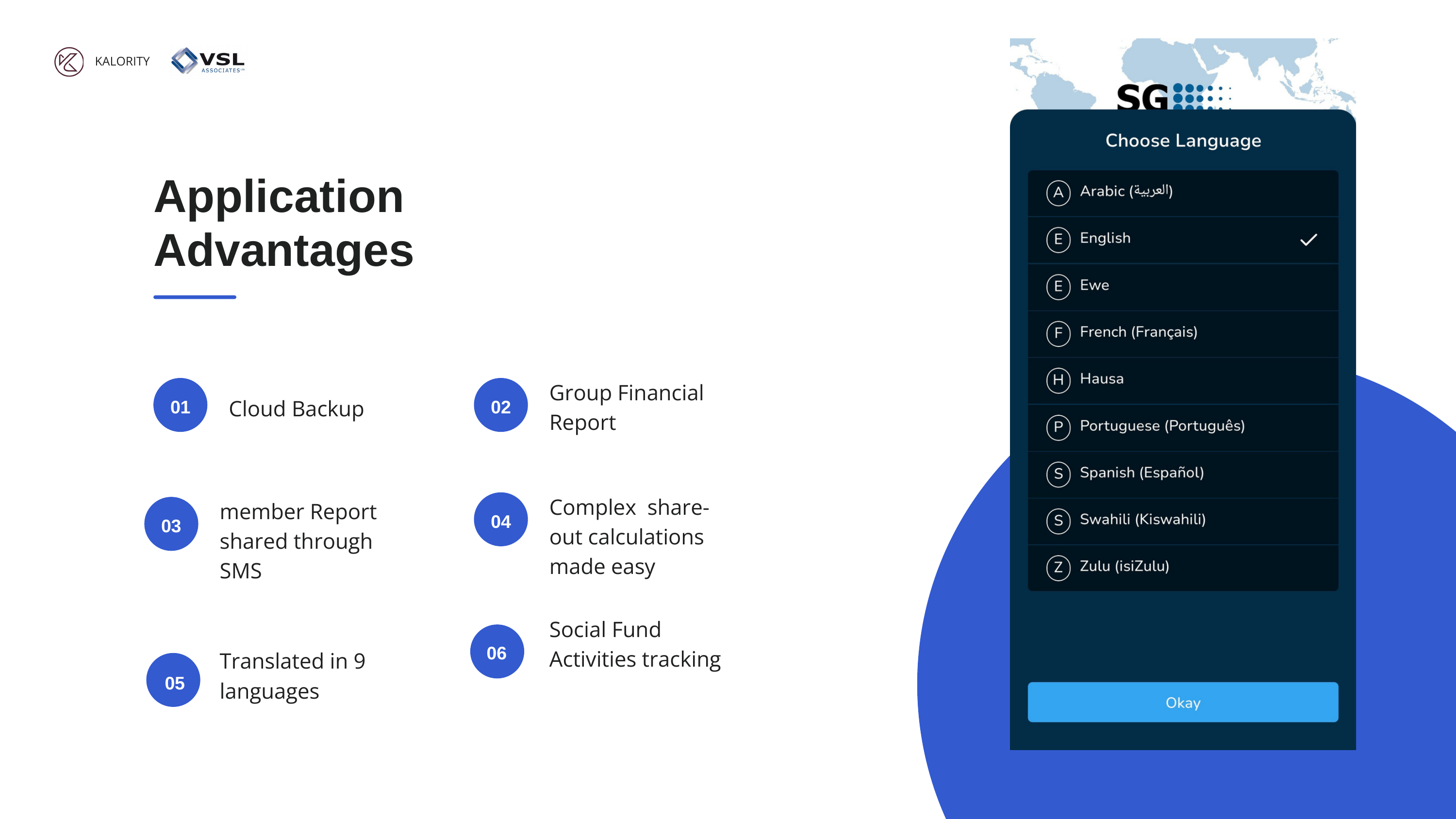

KALORITY
Application Advantages

Group Financial Report

Cloud Backup
01
02
Complex  share-out calculations made easy

member Report shared through SMS

04
03
Social Fund Activities tracking

06
Translated in 9 languages

05